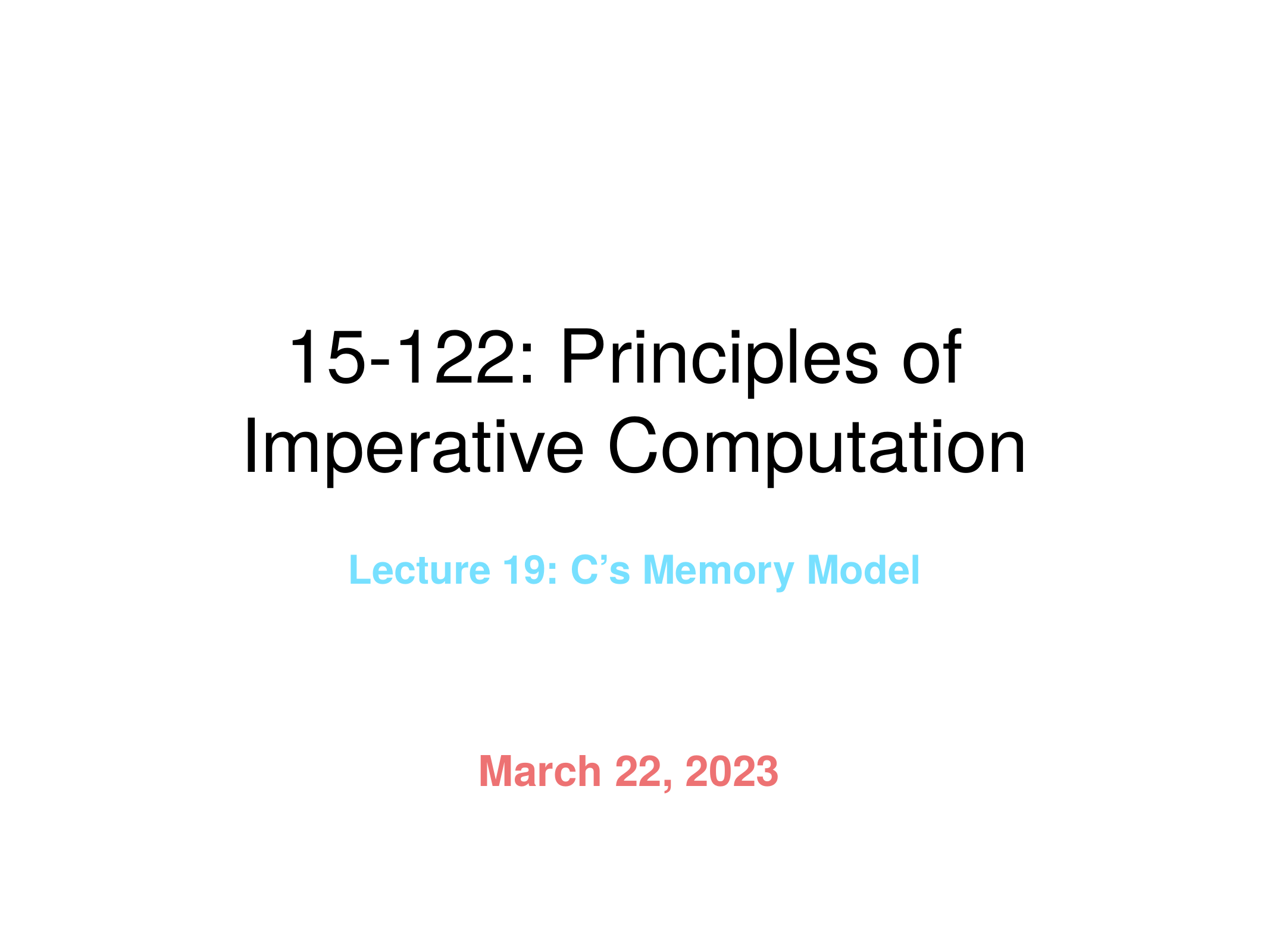

# 15-122: Principles of Imperative Computation
Lecture 19: C’s Memory Model

March 22, 2023